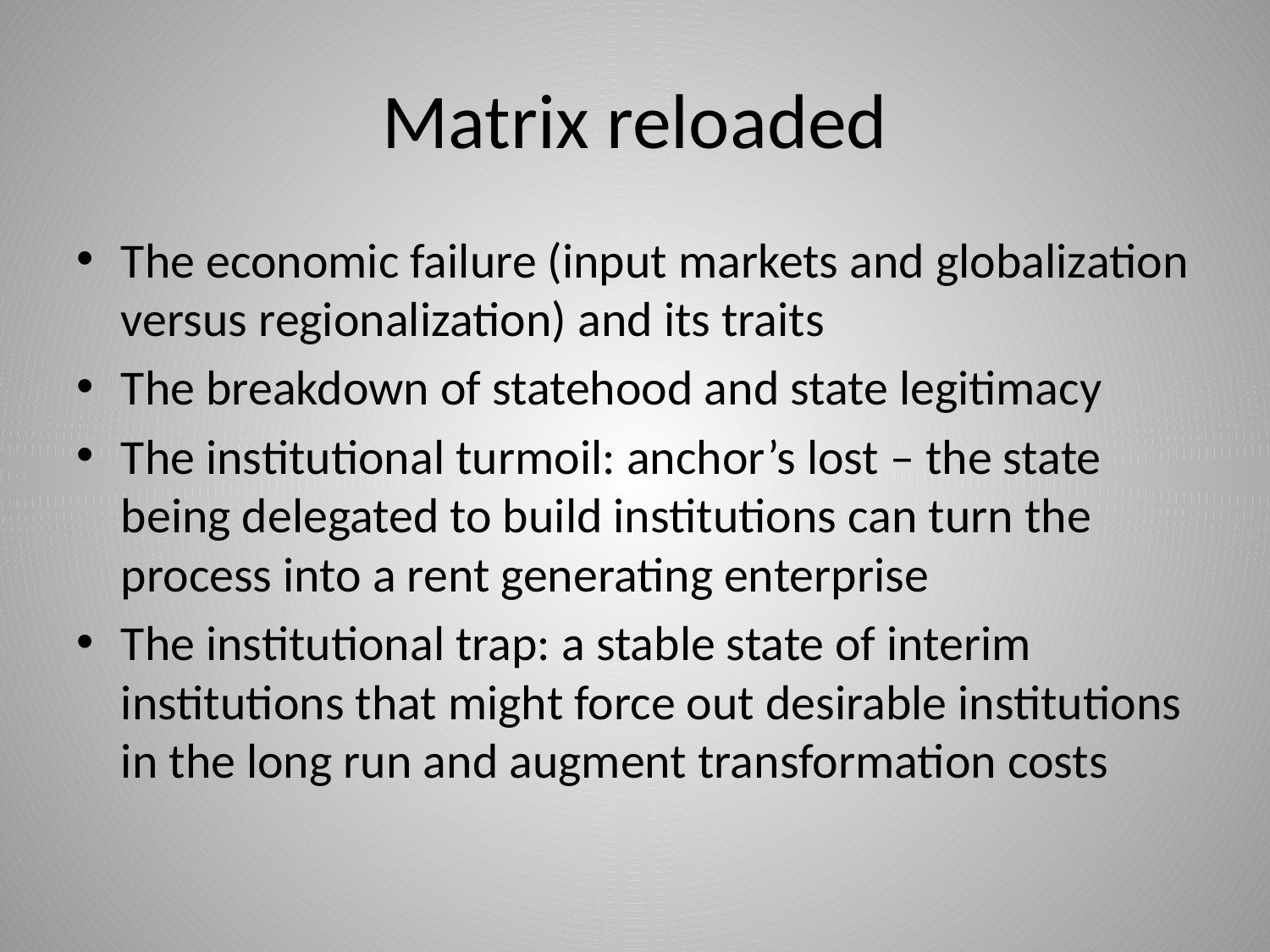

# Matrix reloaded
The economic failure (input markets and globalization versus regionalization) and its traits
The breakdown of statehood and state legitimacy
The institutional turmoil: anchor’s lost – the state being delegated to build institutions can turn the process into a rent generating enterprise
The institutional trap: a stable state of interim institutions that might force out desirable institutions in the long run and augment transformation costs